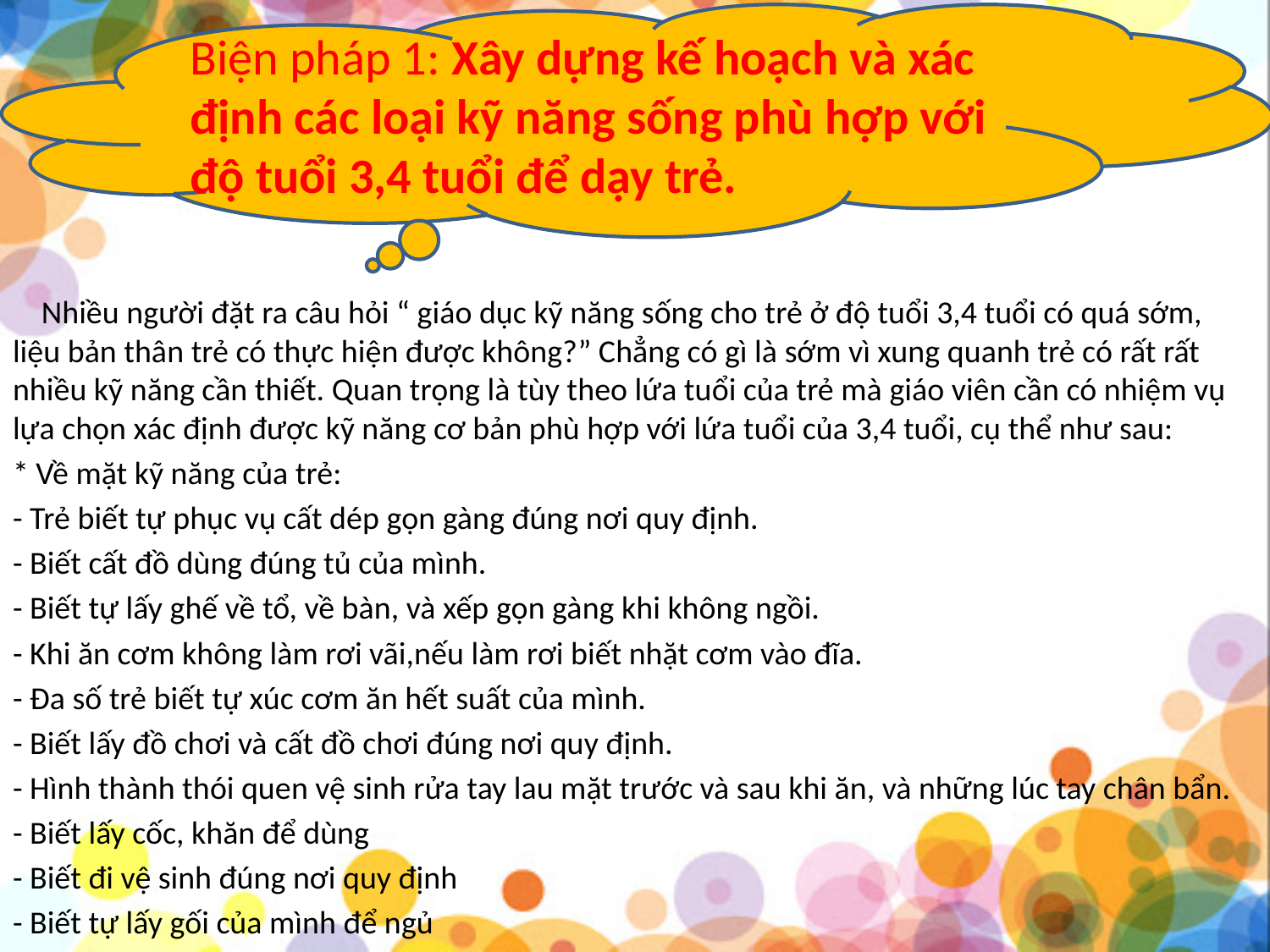

Biện pháp 1: Xây dựng kế hoạch và xác định các loại kỹ năng sống phù hợp với độ tuổi 3,4 tuổi để dạy trẻ.
#
    Nhiều người đặt ra câu hỏi “ giáo dục kỹ năng sống cho trẻ ở độ tuổi 3,4 tuổi có quá sớm, liệu bản thân trẻ có thực hiện được không?” Chẳng có gì là sớm vì xung quanh trẻ có rất rất nhiều kỹ năng cần thiết. Quan trọng là tùy theo lứa tuổi của trẻ mà giáo viên cần có nhiệm vụ lựa chọn xác định được kỹ năng cơ bản phù hợp với lứa tuổi của 3,4 tuổi, cụ thể như sau:
* Về mặt kỹ năng của trẻ:
- Trẻ biết tự phục vụ cất dép gọn gàng đúng nơi quy định.
- Biết cất đồ dùng đúng tủ của mình.
- Biết tự lấy ghế về tổ, về bàn, và xếp gọn gàng khi không ngồi.
- Khi ăn cơm không làm rơi vãi,nếu làm rơi biết nhặt cơm vào đĩa.
- Đa số trẻ biết tự xúc cơm ăn hết suất của mình.
- Biết lấy đồ chơi và cất đồ chơi đúng nơi quy định.
- Hình thành thói quen vệ sinh rửa tay lau mặt trước và sau khi ăn, và những lúc tay chân bẩn.
- Biết lấy cốc, khăn để dùng
- Biết đi vệ sinh đúng nơi quy định
- Biết tự lấy gối của mình để ngủ